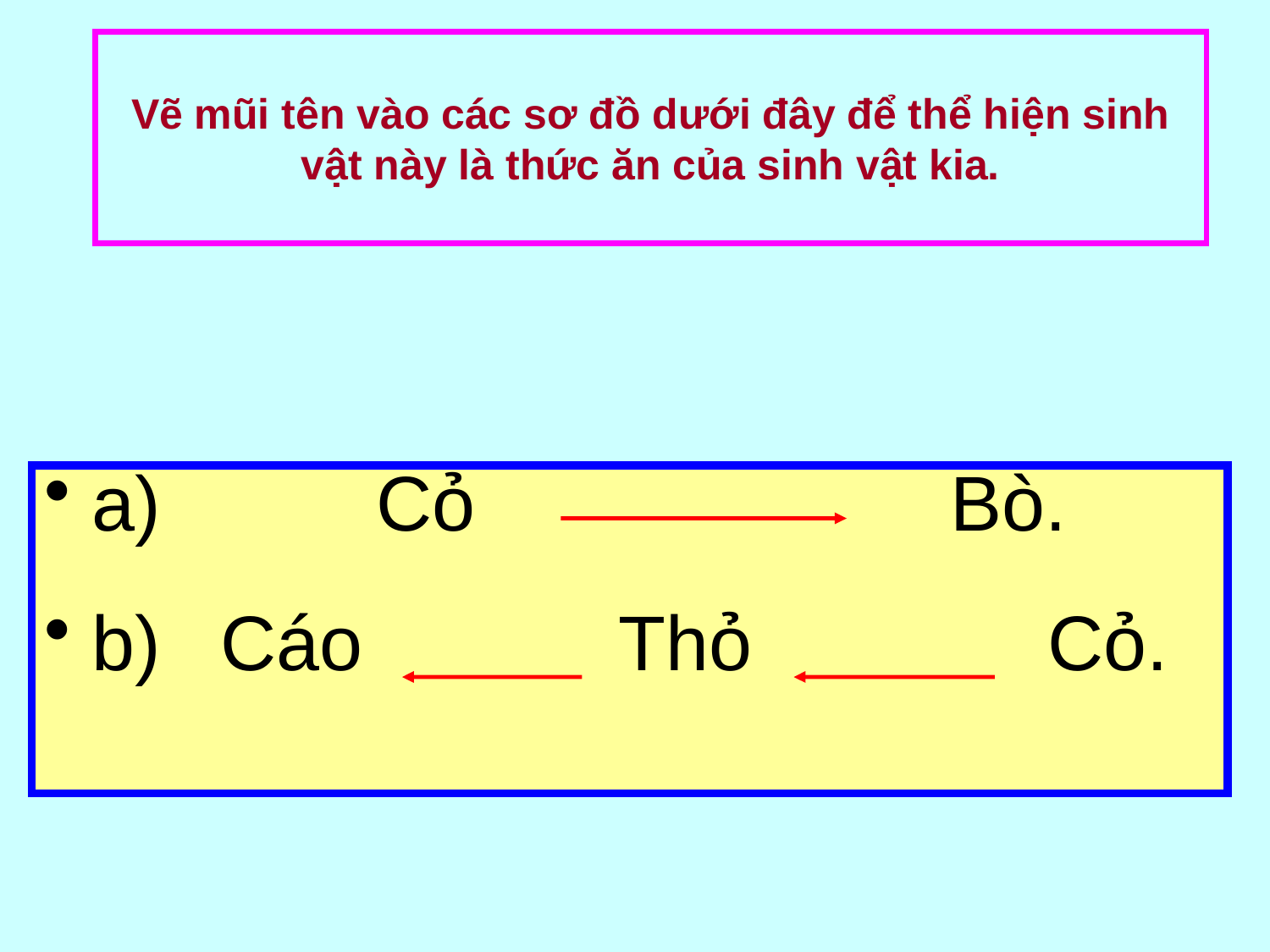

# Vẽ mũi tên vào các sơ đồ dưới đây để thể hiện sinh vật này là thức ăn của sinh vật kia.
a)          Cỏ                      Bò.

b)   Cáo             Thỏ               Cỏ.